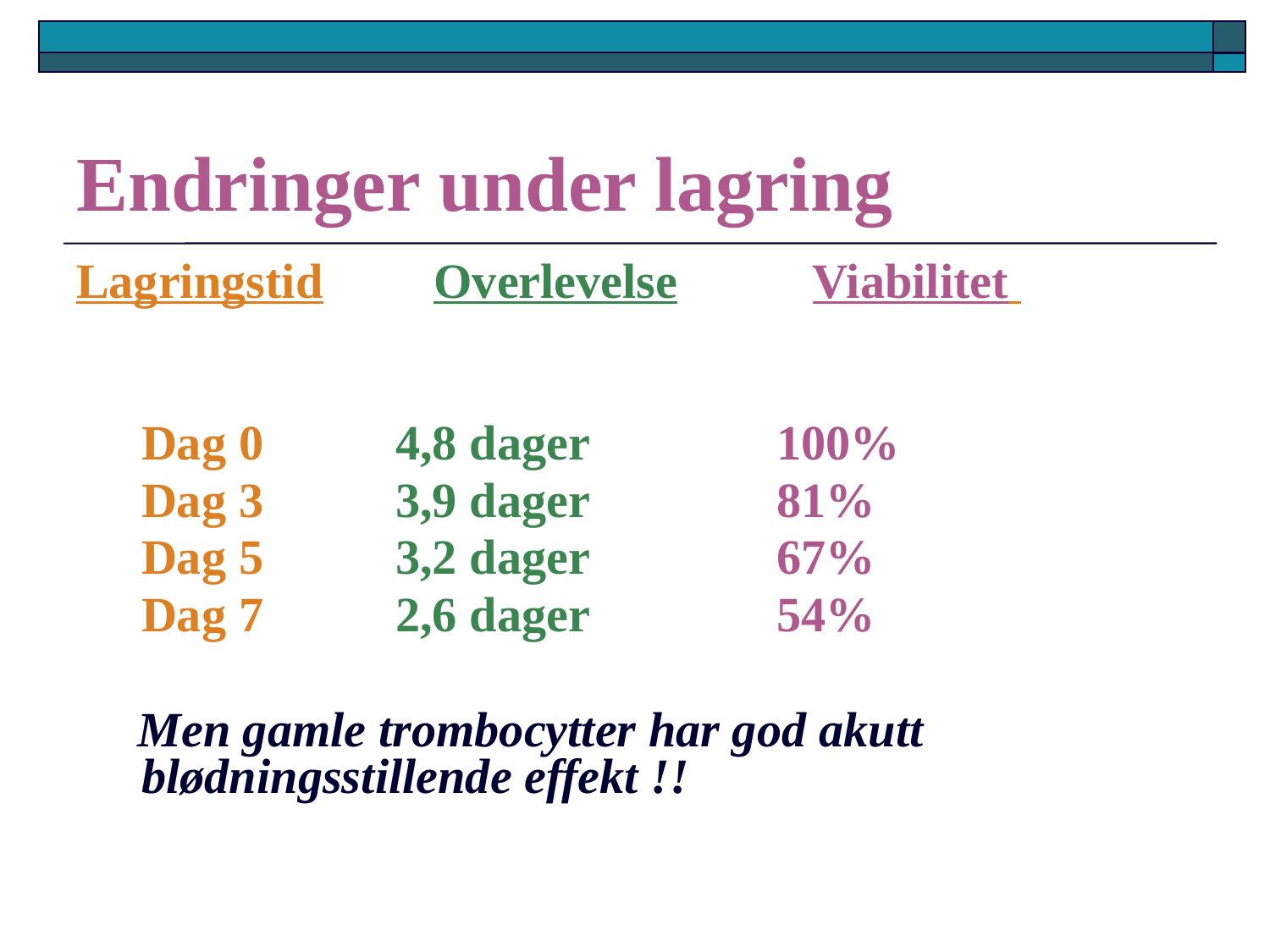

# Endringer under lagring
Lagringstid         Overlevelse           Viabilitet

	Dag 0		4,8 dager		100%
	Dag 3		3,9 dager		81%
	Dag 5		3,2 dager		67%
	Dag 7		2,6 dager		54%

     Men gamle trombocytter har god akutt blødningsstillende effekt !!